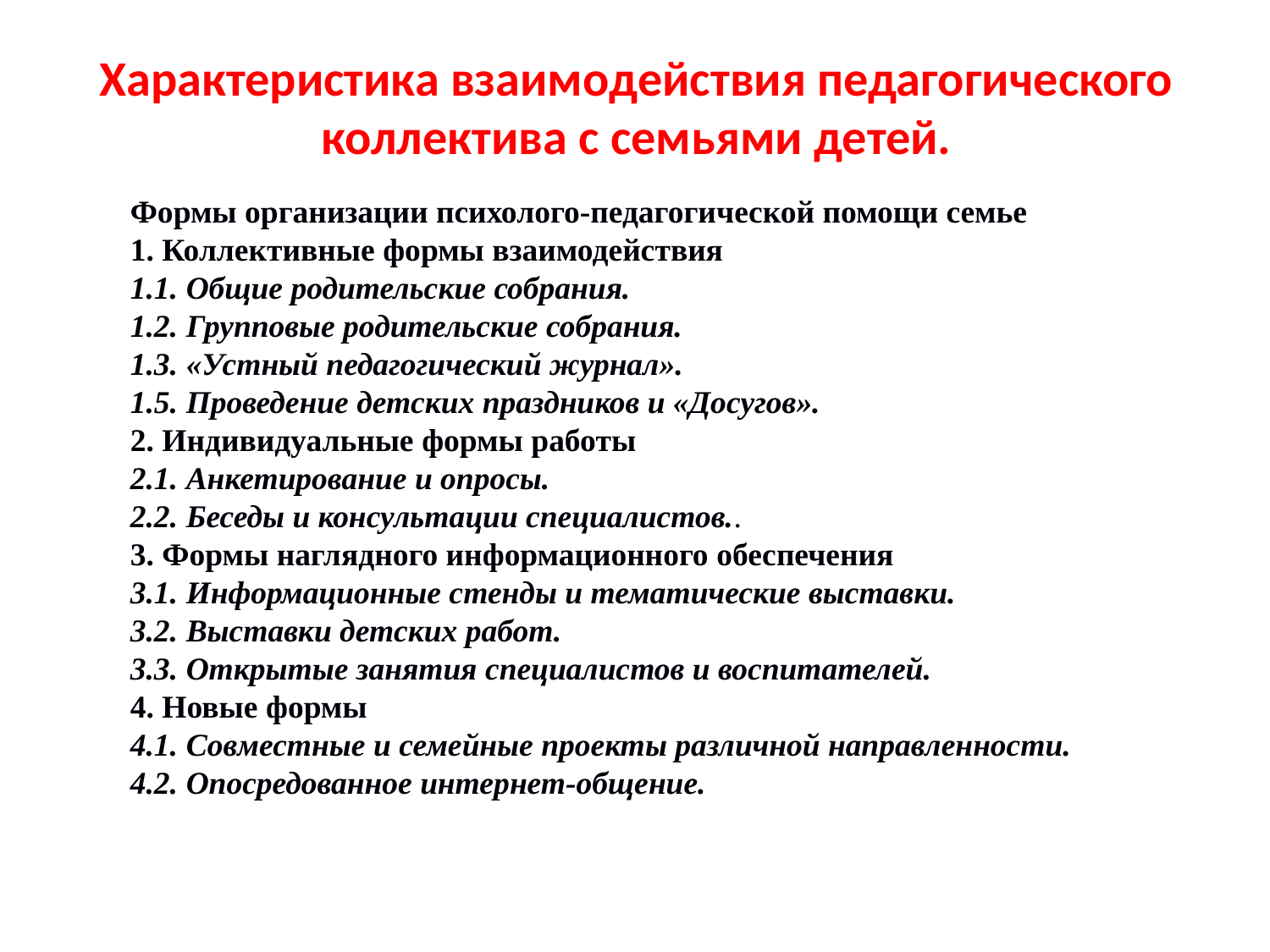

# Характеристика взаимодействия педагогического коллектива с семьями детей.

Формы организации психолого-педагогической помощи семье
1. Коллективные формы взаимодействия
1.1. Общие родительские собрания.
1.2. Групповые родительские собрания.
1.3. «Устный педагогический журнал».
1.5. Проведение детских праздников и «Досугов».
2. Индивидуальные формы работы
2.1. Анкетирование и опросы.
2.2. Беседы и консультации специалистов..
3. Формы наглядного информационного обеспечения
3.1. Информационные стенды и тематические выставки.
3.2. Выставки детских работ.
3.3. Открытые занятия специалистов и воспитателей.
4. Новые формы
4.1. Совместные и семейные проекты различной направленности.
4.2. Опосредованное интернет-общение.